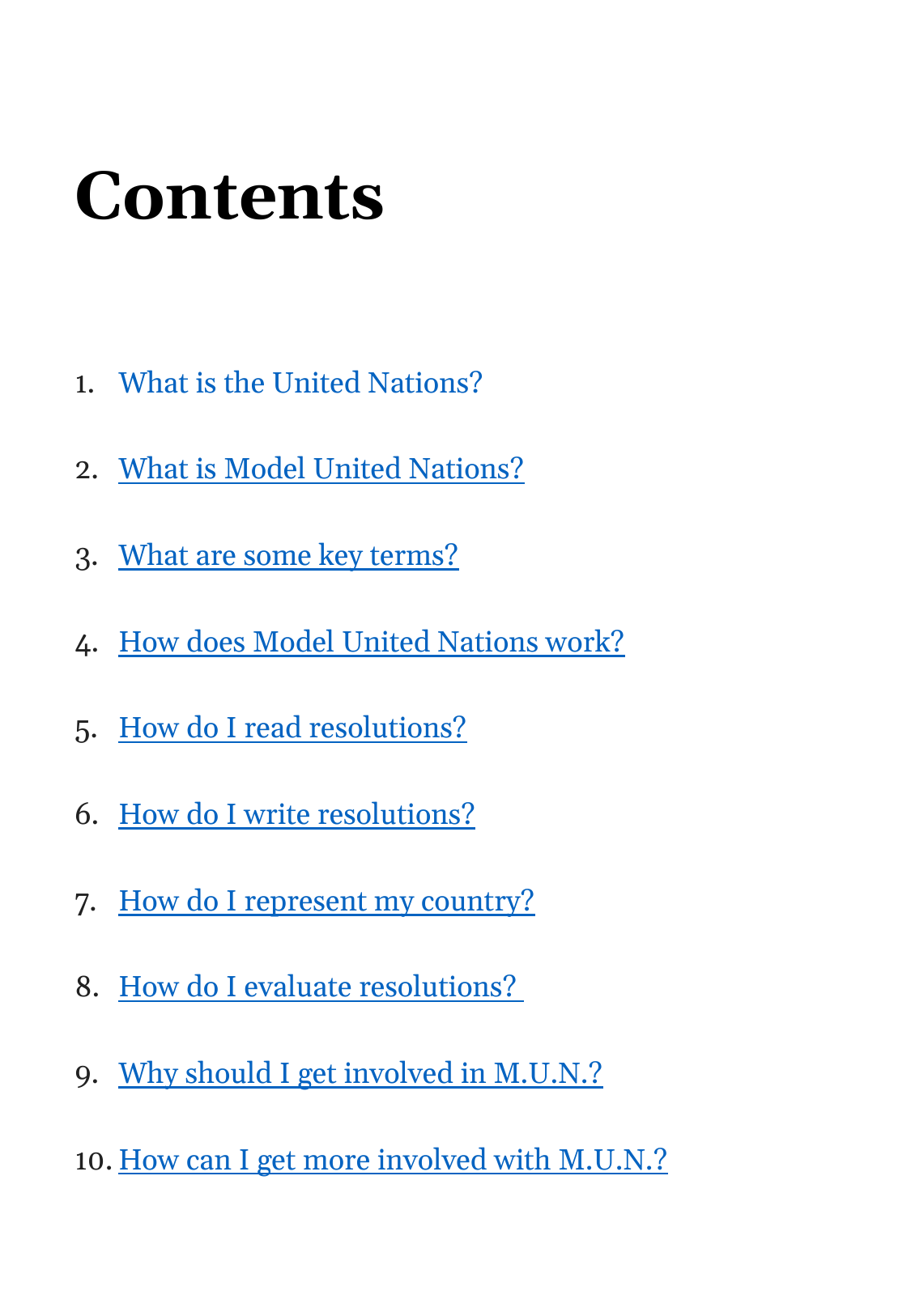

# Contents
What is the United Nations?

What is Model United Nations?

What are some key terms?

How does Model United Nations work?

How do I read resolutions?

How do I write resolutions?

How do I represent my country?

How do I evaluate resolutions?

Why should I get involved in M.U.N.?

How can I get more involved with M.U.N.?